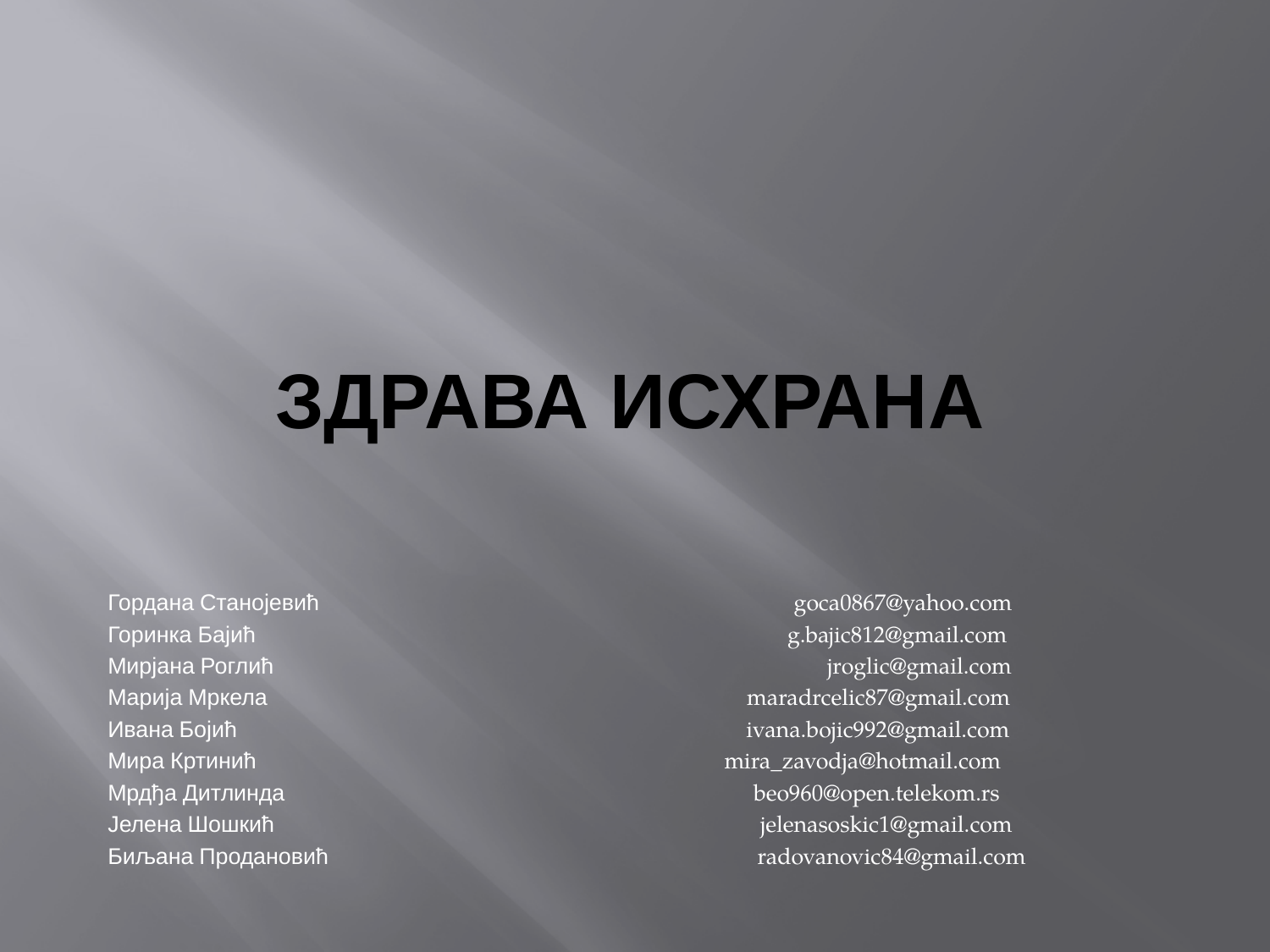

# Здрава исхрана
Гордана Станојевић                                                                                   goca0867@yahoo.com
Горинка Бајић                                                                                             g.bajic812@gmail.com
Мирјана Роглић                                                                                                 jroglic@gmail.com
Марија Мркела                                                                                    maradrcelic87@gmail.com
Ивана Бојић                                                                                         ivana.bojic992@gmail.com
Мира Кртинић                                                                                  mira_zavodja@hotmail.com
Мрдђа Дитлинда                                                                                  beo960@open.telekom.rs
Јелена Шошкић                                                                                     jelenasoskic1@gmail.com
Биљана Продановић                                                                           radovanovic84@gmail.com